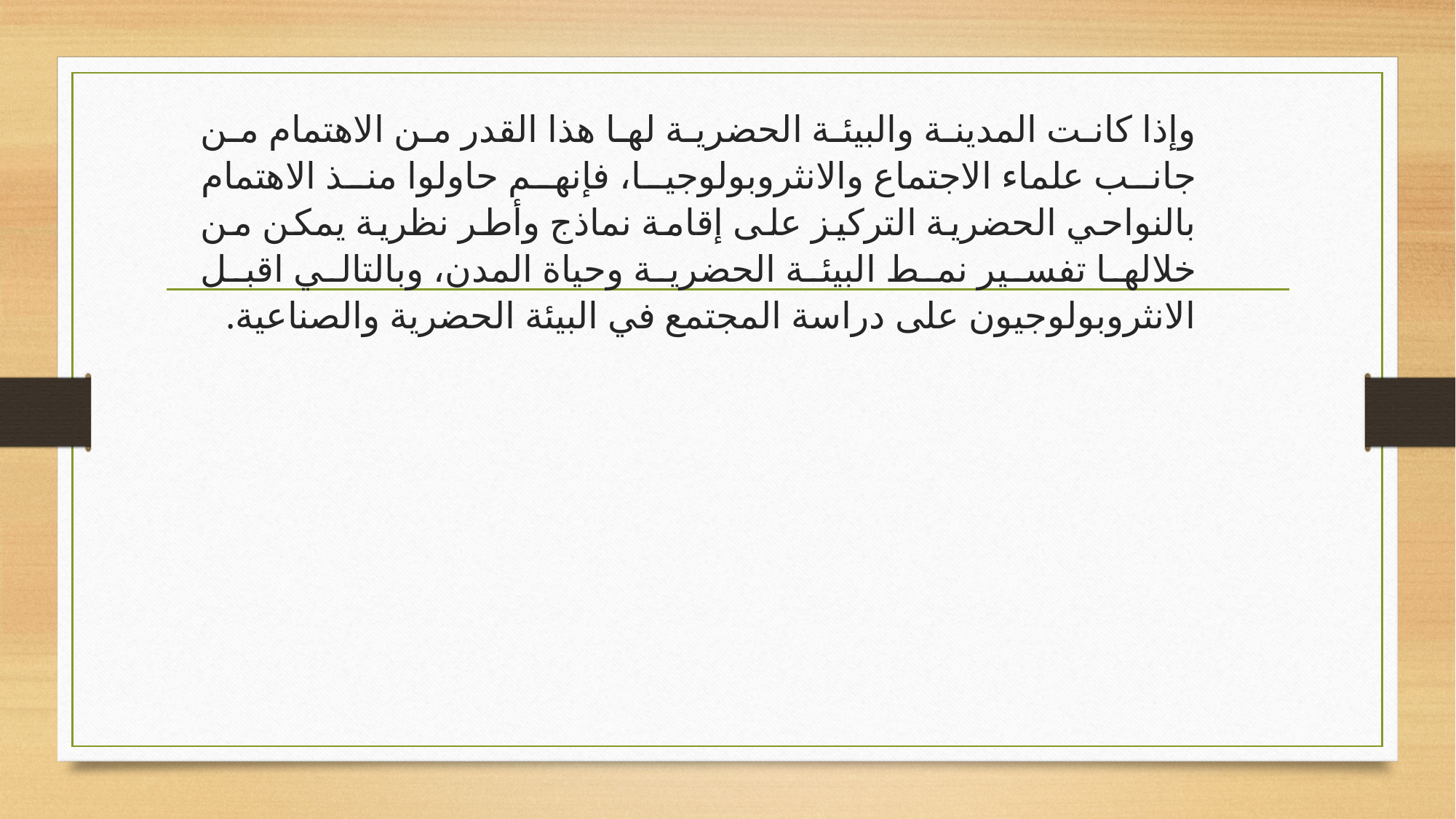

وإذا كانت المدينة والبيئة الحضرية لها هذا القدر من الاهتمام من جانب علماء الاجتماع والانثروبولوجيا، فإنهم حاولوا منذ الاهتمام بالنواحي الحضرية التركيز على إقامة نماذج وأطر نظرية يمكن من خلالها تفسير نمط البيئة الحضرية وحياة المدن، وبالتالي اقبل الانثروبولوجيون على دراسة المجتمع في البيئة الحضرية والصناعية.